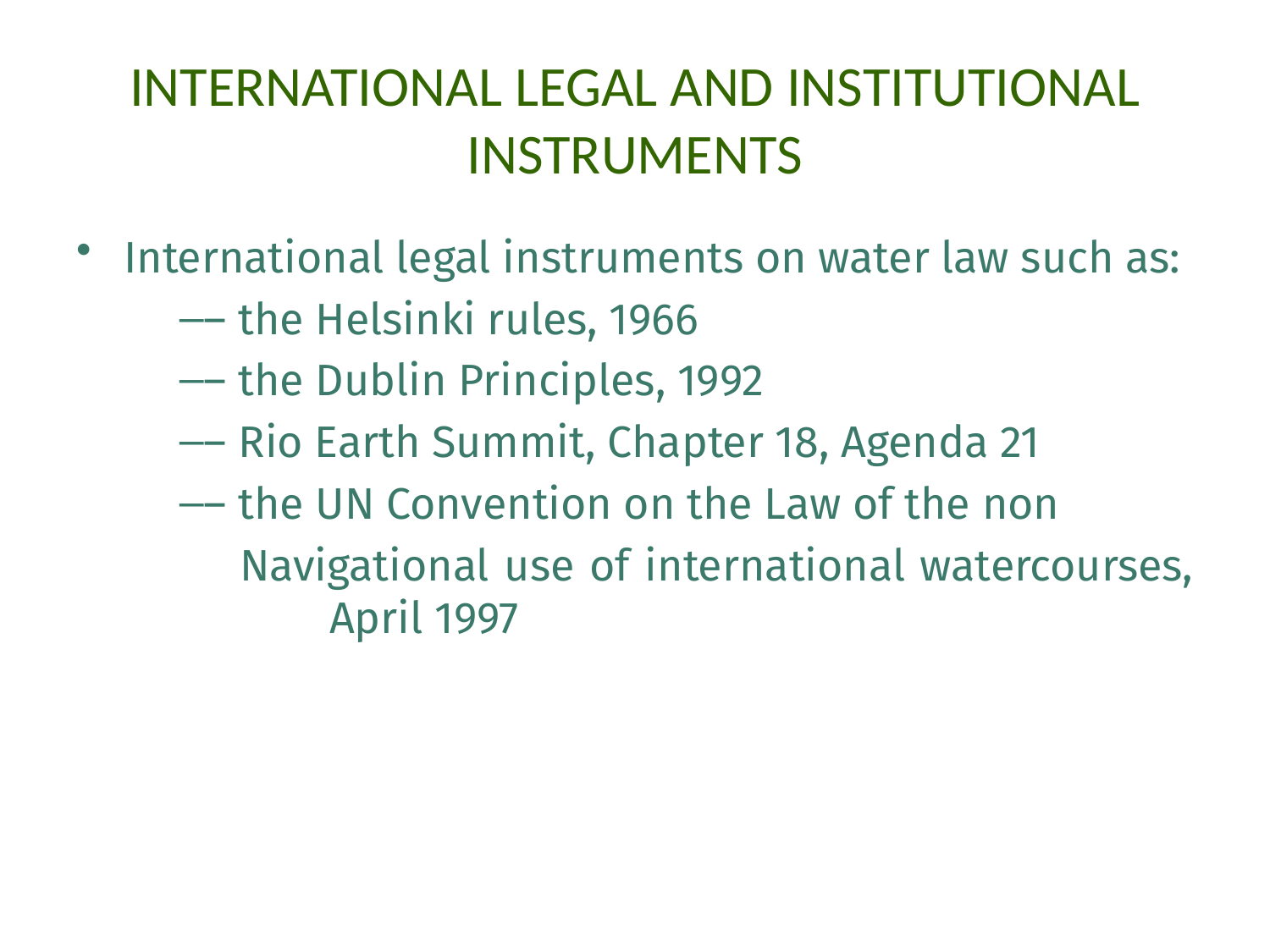

# INTERNATIONAL LEGAL AND INSTITUTIONAL INSTRUMENTS
International legal instruments on water law such as:
– the Helsinki rules, 1966
– the Dublin Principles, 1992
– Rio Earth Summit, Chapter 18, Agenda 21
– the UN Convention on the Law of the non
    Navigational use of international watercourses, 	  April 1997